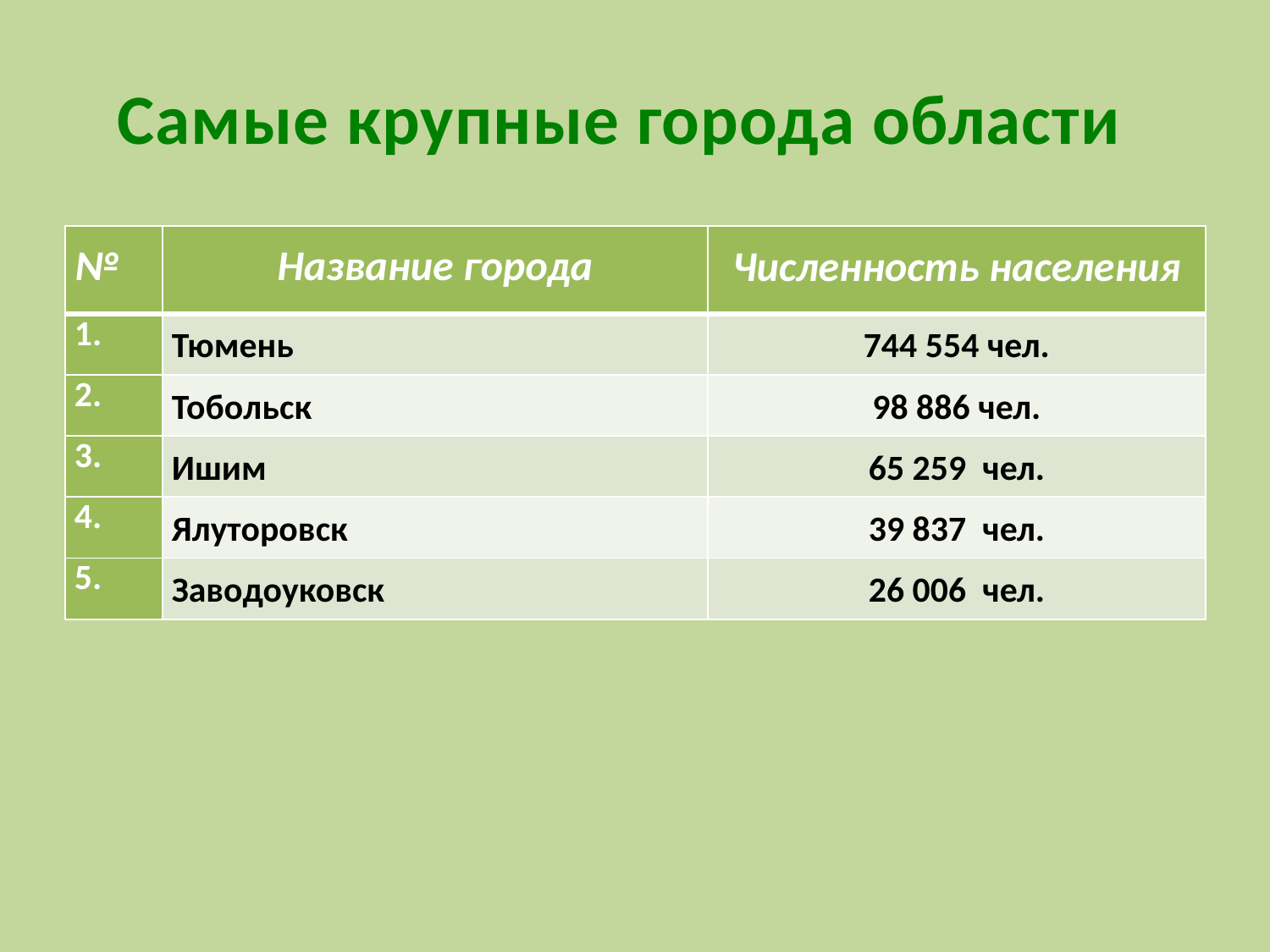

Самые крупные города области

| № | Название города | Численность населения |
| --- | --- | --- |
| 1. | Тюмень | 744 554 чел. |
| 2. | Тобольск | 98 886 чел. |
| 3. | Ишим | 65 259 чел. |
| 4. | Ялуторовск | 39 837 чел. |
| 5. | Заводоуковск | 26 006 чел. |